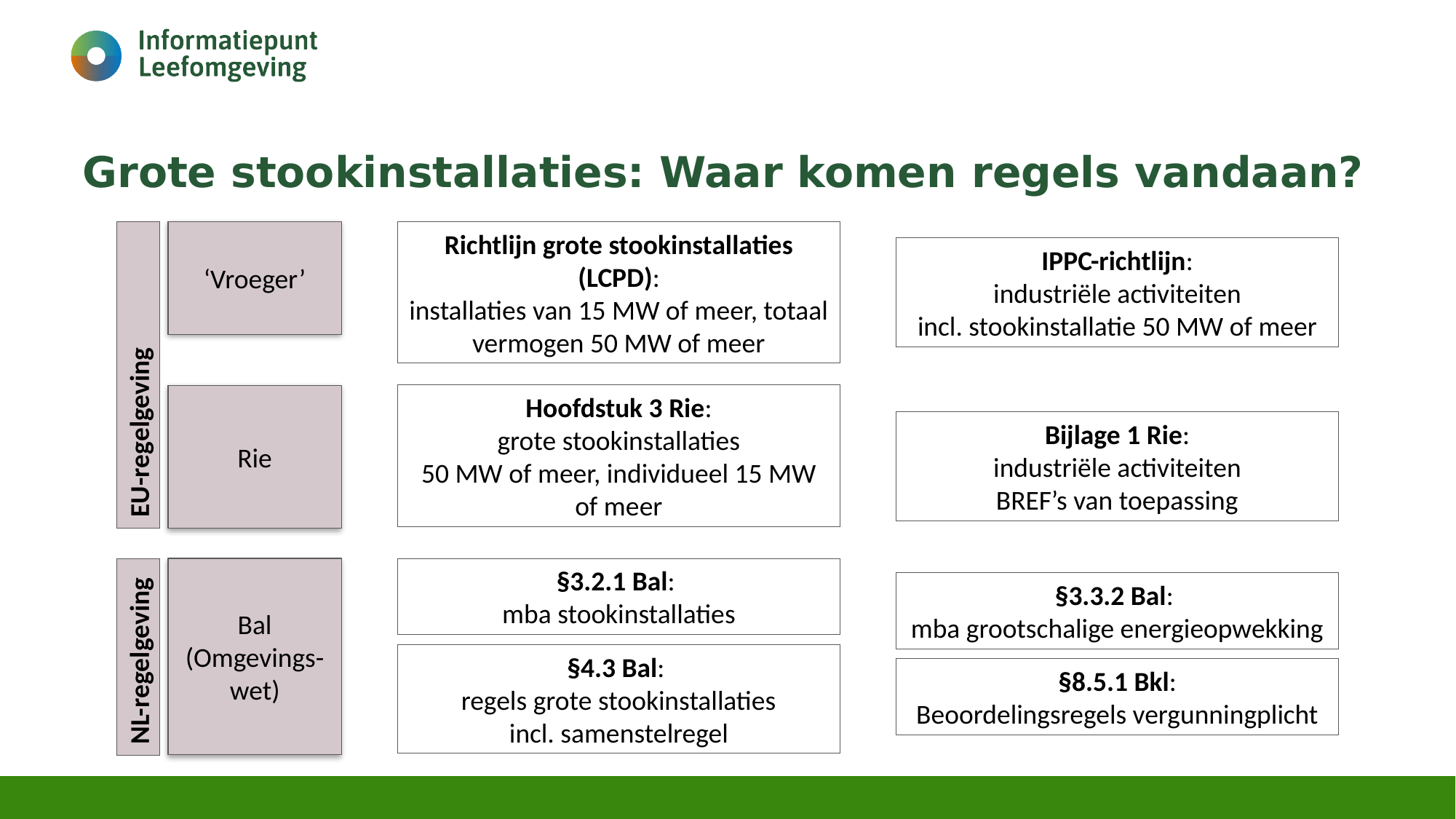

# Grote stookinstallaties: Waar komen regels vandaan?
‘Vroeger’
Richtlijn grote stookinstallaties (LCPD):
installaties van 15 MW of meer, totaal vermogen 50 MW of meer
IPPC-richtlijn:
industriële activiteiten
incl. stookinstallatie 50 MW of meer
EU-regelgeving
Hoofdstuk 3 Rie:
grote stookinstallaties
50 MW of meer, individueel 15 MW of meer
Rie
Bijlage 1 Rie:
industriële activiteiten
BREF’s van toepassing
Bal (Omgevings-wet)
§3.2.1 Bal:
mba stookinstallaties
§3.3.2 Bal:
mba grootschalige energieopwekking
NL-regelgeving
§4.3 Bal:
regels grote stookinstallaties
incl. samenstelregel
§8.5.1 Bkl:
Beoordelingsregels vergunningplicht